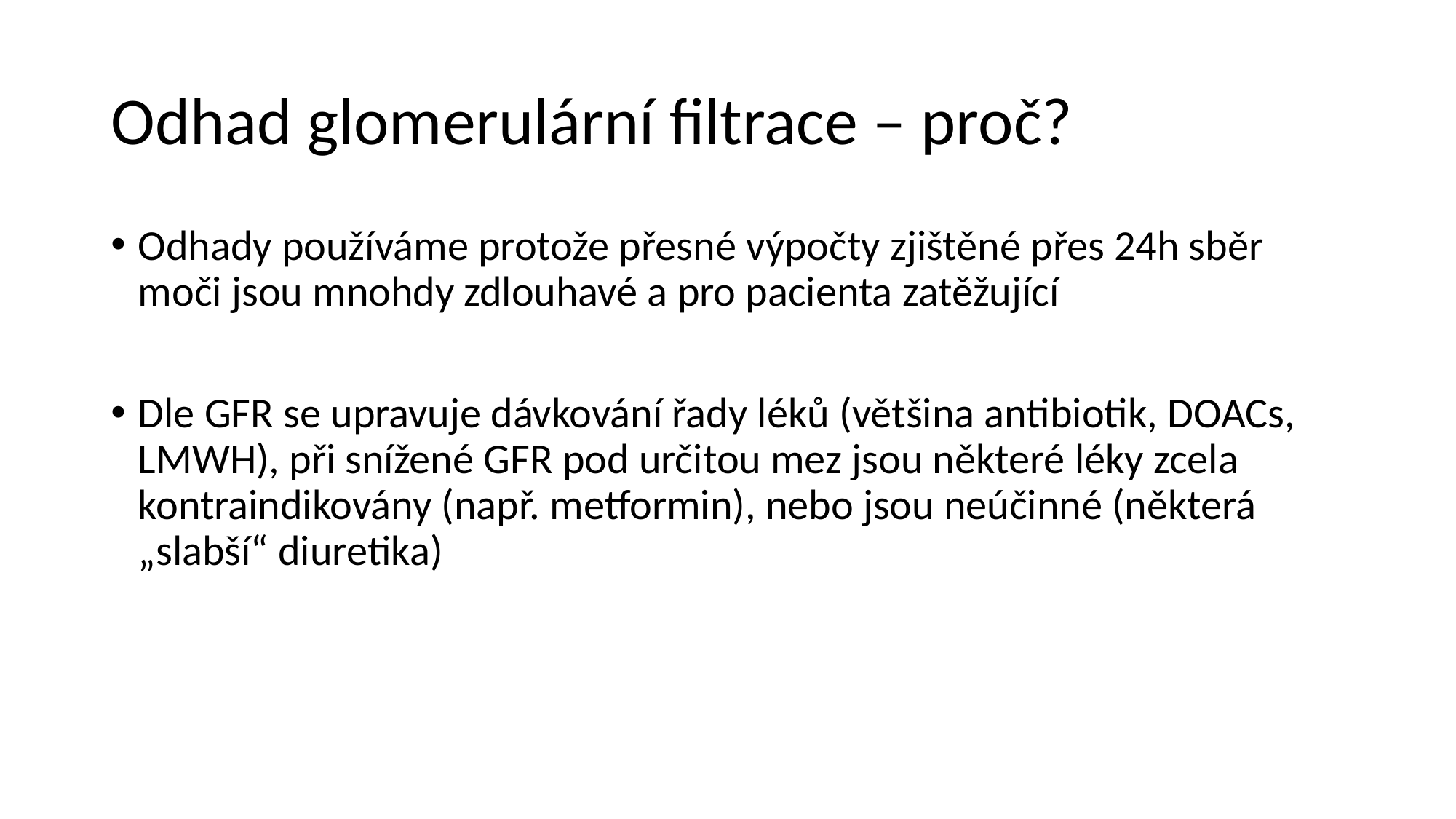

# Odhad glomerulární filtrace – proč?
Odhady používáme protože přesné výpočty zjištěné přes 24h sběr moči jsou mnohdy zdlouhavé a pro pacienta zatěžující

Dle GFR se upravuje dávkování řady léků (většina antibiotik, DOACs, LMWH), při snížené GFR pod určitou mez jsou některé léky zcela kontraindikovány (např. metformin), nebo jsou neúčinné (některá „slabší“ diuretika)